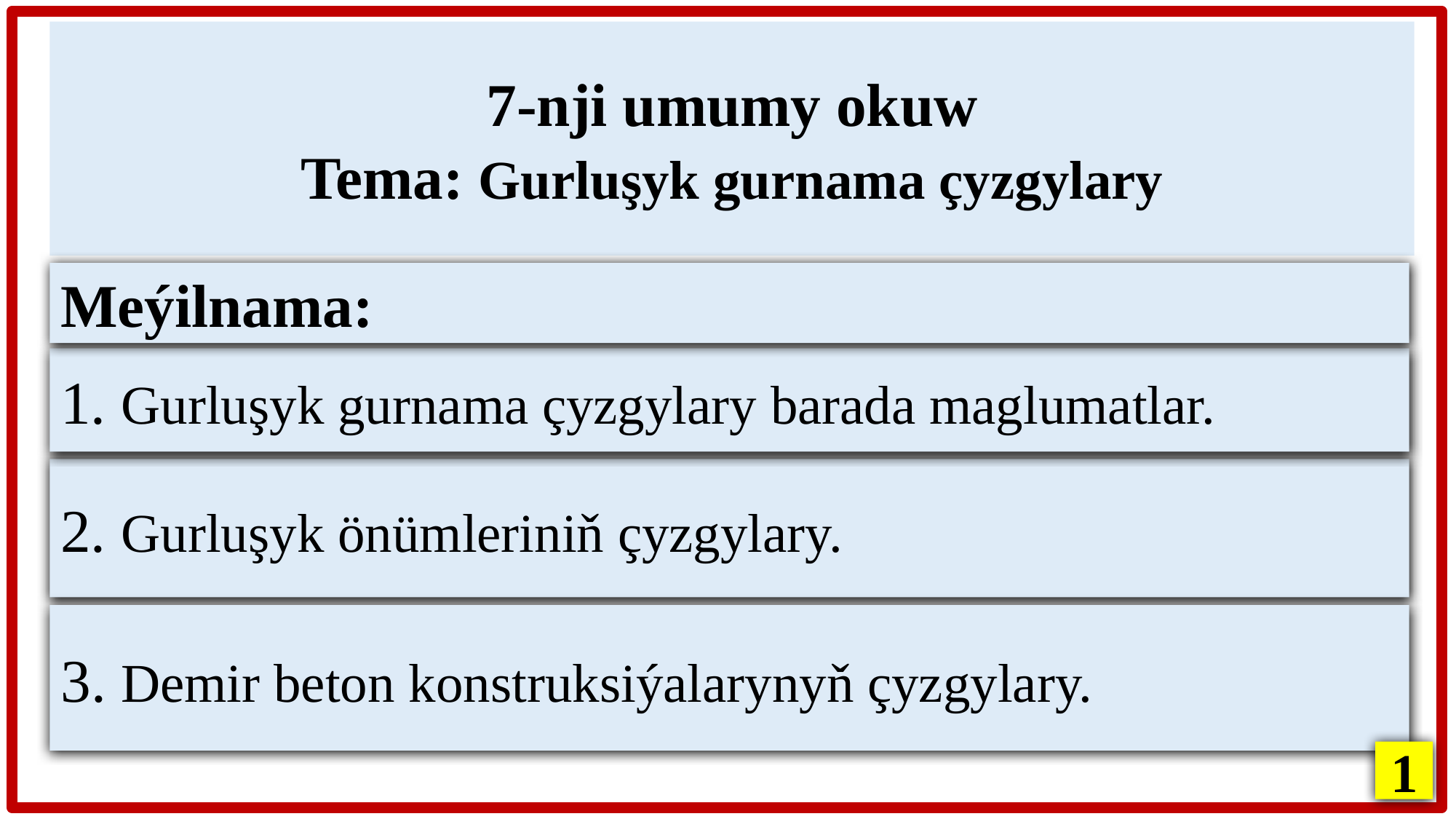

7-nji umumy okuw
Tema: Gurluşyk gurnama çyzgylary
Meýilnama:
1. Gurluşyk gurnama çyzgylary barada maglumatlar.
2. Gurluşyk önümleriniň çyzgylary.
3. Demir beton konstruksiýalarynyň çyzgylary.
1